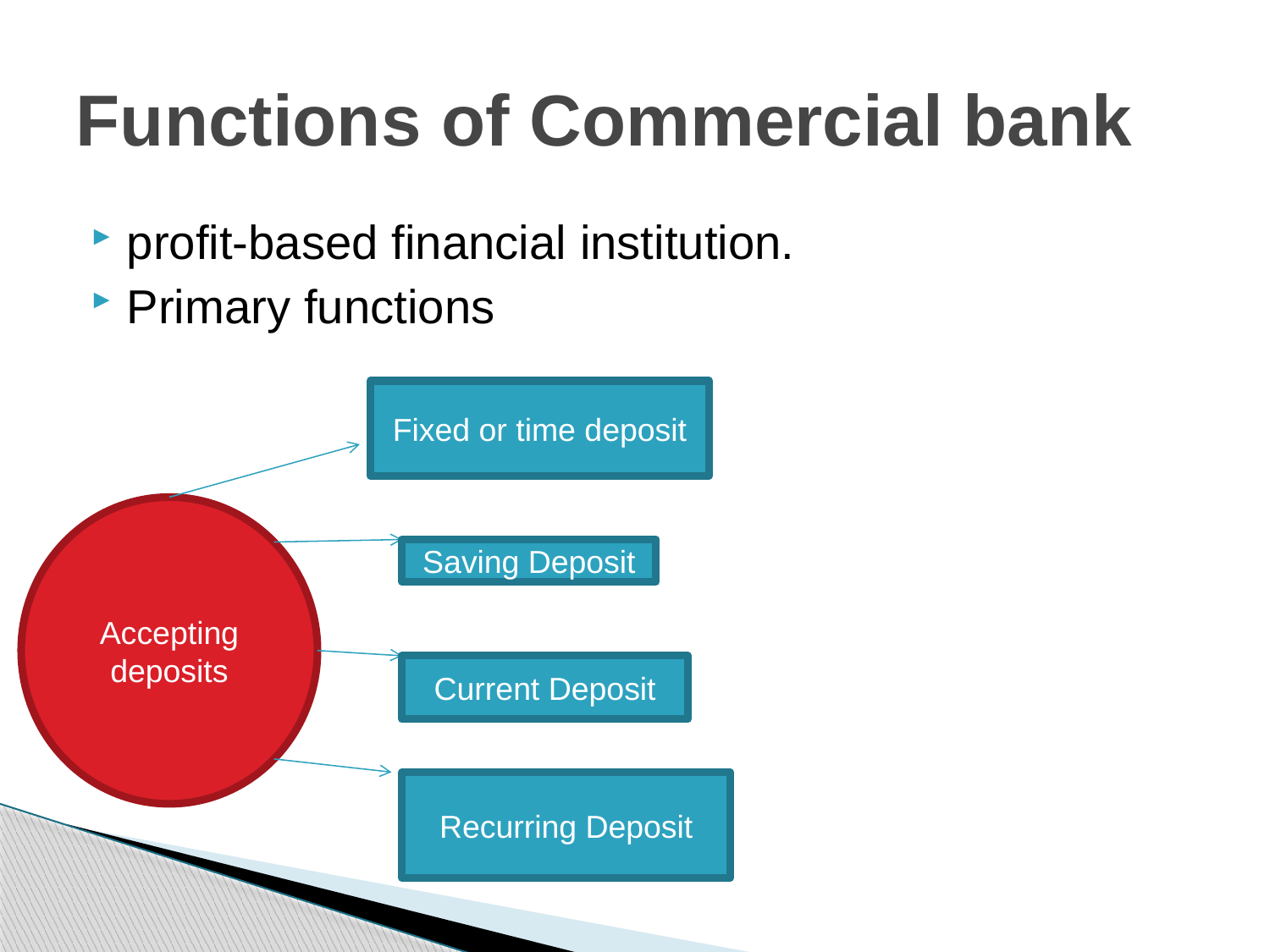

# Functions of Commercial bank
profit-based financial institution.
Primary functions
Fixed or time deposit
Accepting deposits
Saving Deposit
Current Deposit
Recurring Deposit